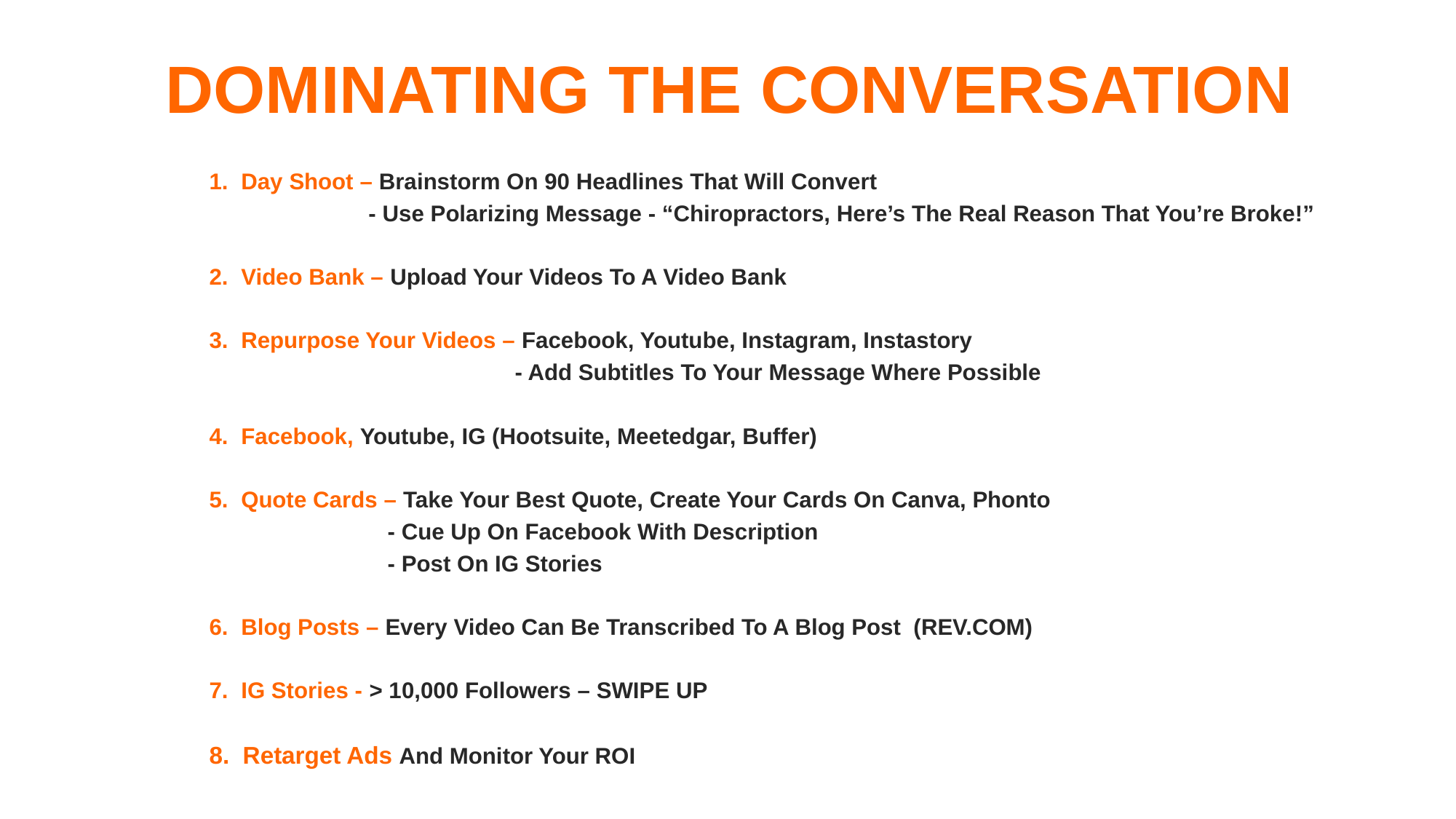

# DOMINATING THE CONVERSATION
1.  Day Shoot – Brainstorm On 90 Headlines That Will Convert
                         - Use Polarizing Message - “Chiropractors, Here’s The Real Reason That You’re Broke!”

2.  Video Bank – Upload Your Videos To A Video Bank

3.  Repurpose Your Videos – Facebook, Youtube, Instagram, Instastory
                                                - Add Subtitles To Your Message Where Possible

4.  Facebook, Youtube, IG (Hootsuite, Meetedgar, Buffer)

5.  Quote Cards – Take Your Best Quote, Create Your Cards On Canva, Phonto
                            - Cue Up On Facebook With Description
                            - Post On IG Stories

6.  Blog Posts – Every Video Can Be Transcribed To A Blog Post  (REV.COM)

7.  IG Stories - > 10,000 Followers – SWIPE UP

8.  Retarget Ads And Monitor Your ROI